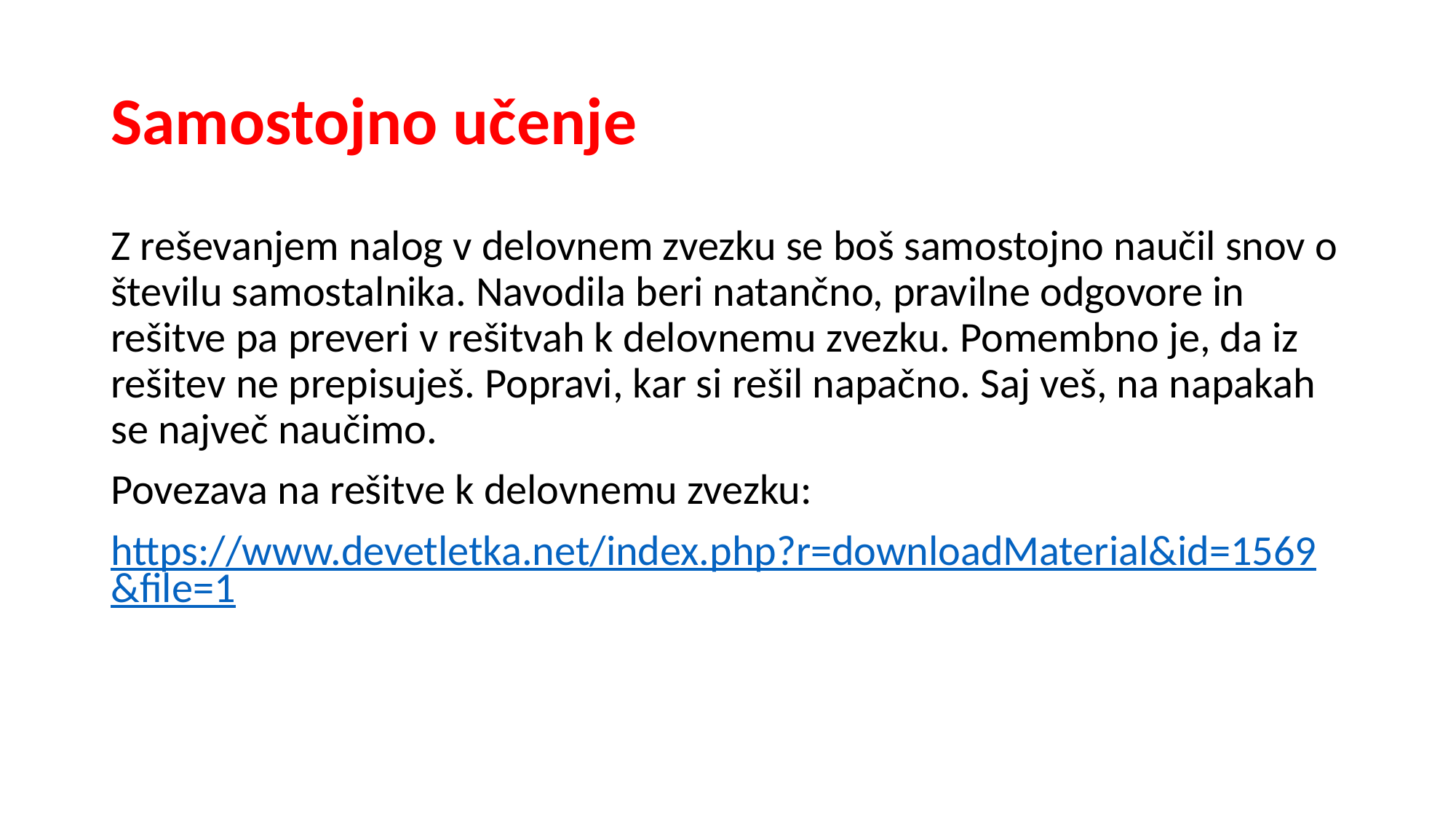

# Samostojno učenje
Z reševanjem nalog v delovnem zvezku se boš samostojno naučil snov o številu samostalnika. Navodila beri natančno, pravilne odgovore in rešitve pa preveri v rešitvah k delovnemu zvezku. Pomembno je, da iz rešitev ne prepisuješ. Popravi, kar si rešil napačno. Saj veš, na napakah se največ naučimo.
Povezava na rešitve k delovnemu zvezku:
https://www.devetletka.net/index.php?r=downloadMaterial&id=1569&file=1